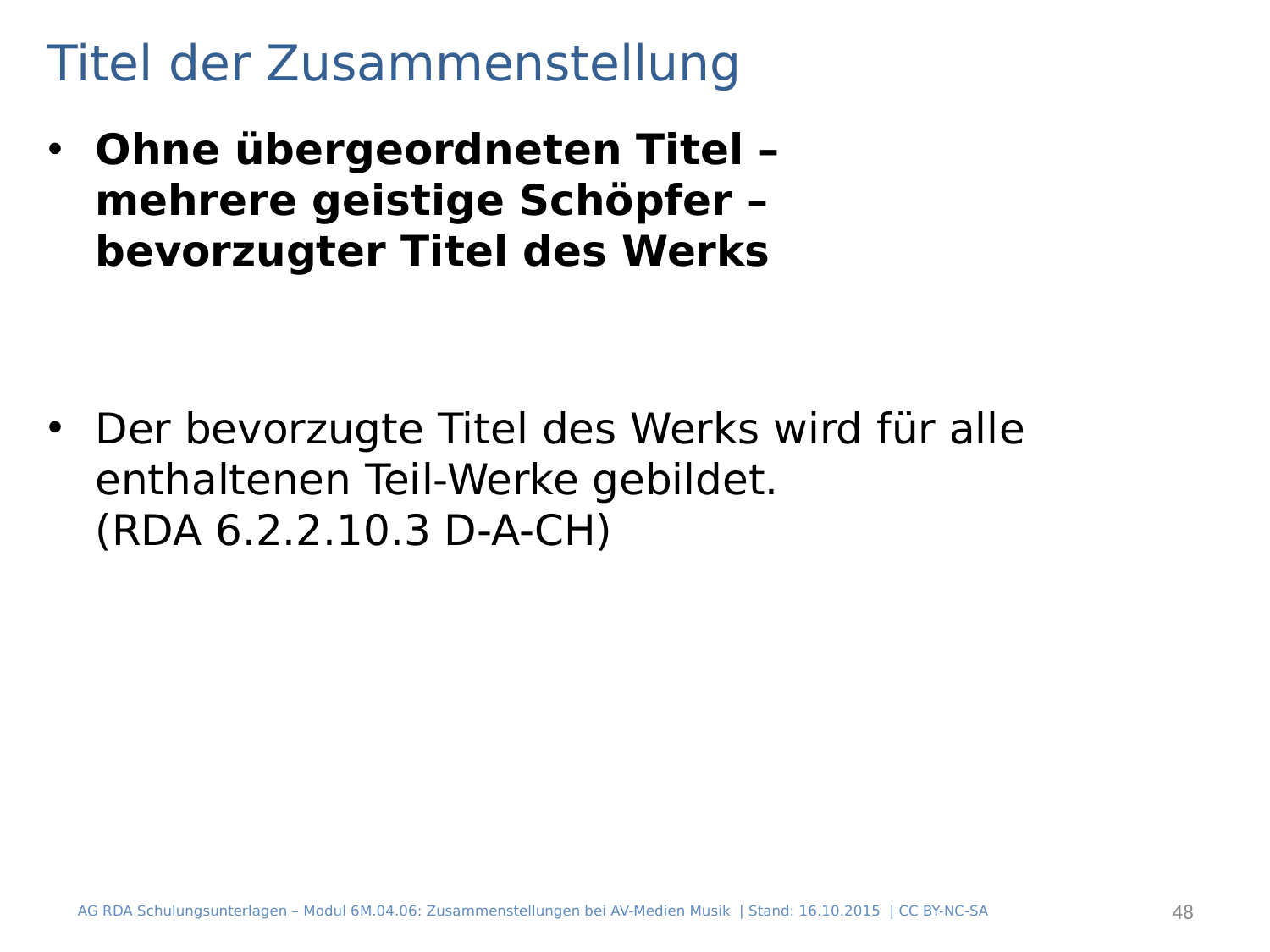

# Titel der Zusammenstellung
Ohne übergeordneten Titel –
mehrere geistige Schöpfer –
bevorzugter Titel des Werks

Der bevorzugte Titel des Werks wird für alle enthaltenen Teil-Werke gebildet.
(RDA 6.2.2.10.3 D-A-CH)
AG RDA Schulungsunterlagen – Modul 6M.04.06: Zusammenstellungen bei AV-Medien Musik  | Stand: 16.10.2015  | CC BY-NC-SA
48